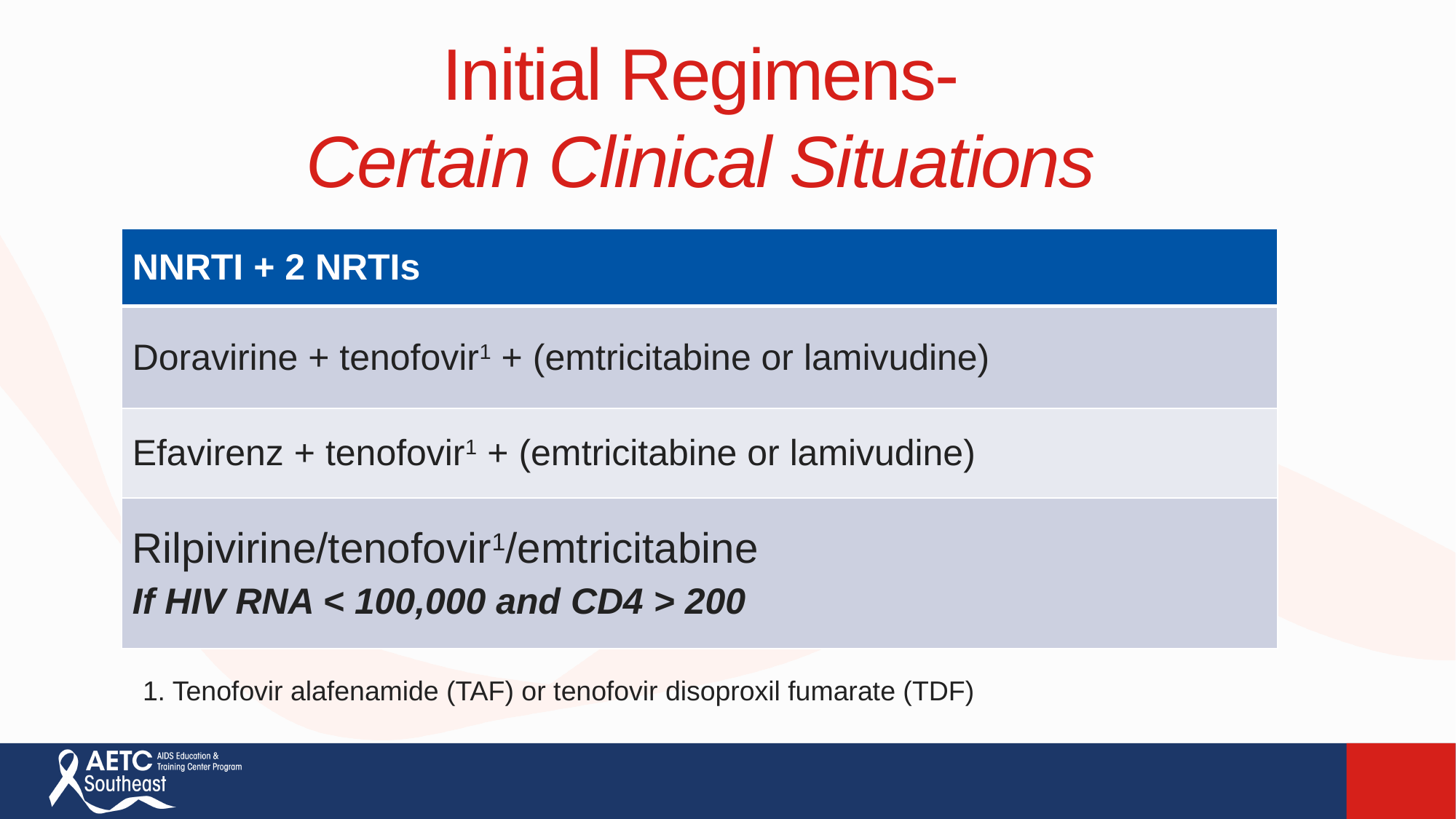

Initial Regimens-
Certain Clinical Situations
| NNRTI + 2 NRTIs |
| --- |
| Doravirine + tenofovir1 + (emtricitabine or lamivudine) |
| Efavirenz + tenofovir1 + (emtricitabine or lamivudine) |
| Rilpivirine/tenofovir1/emtricitabine If HIV RNA < 100,000 and CD4 > 200 |
1. Tenofovir alafenamide (TAF) or tenofovir disoproxil fumarate (TDF)